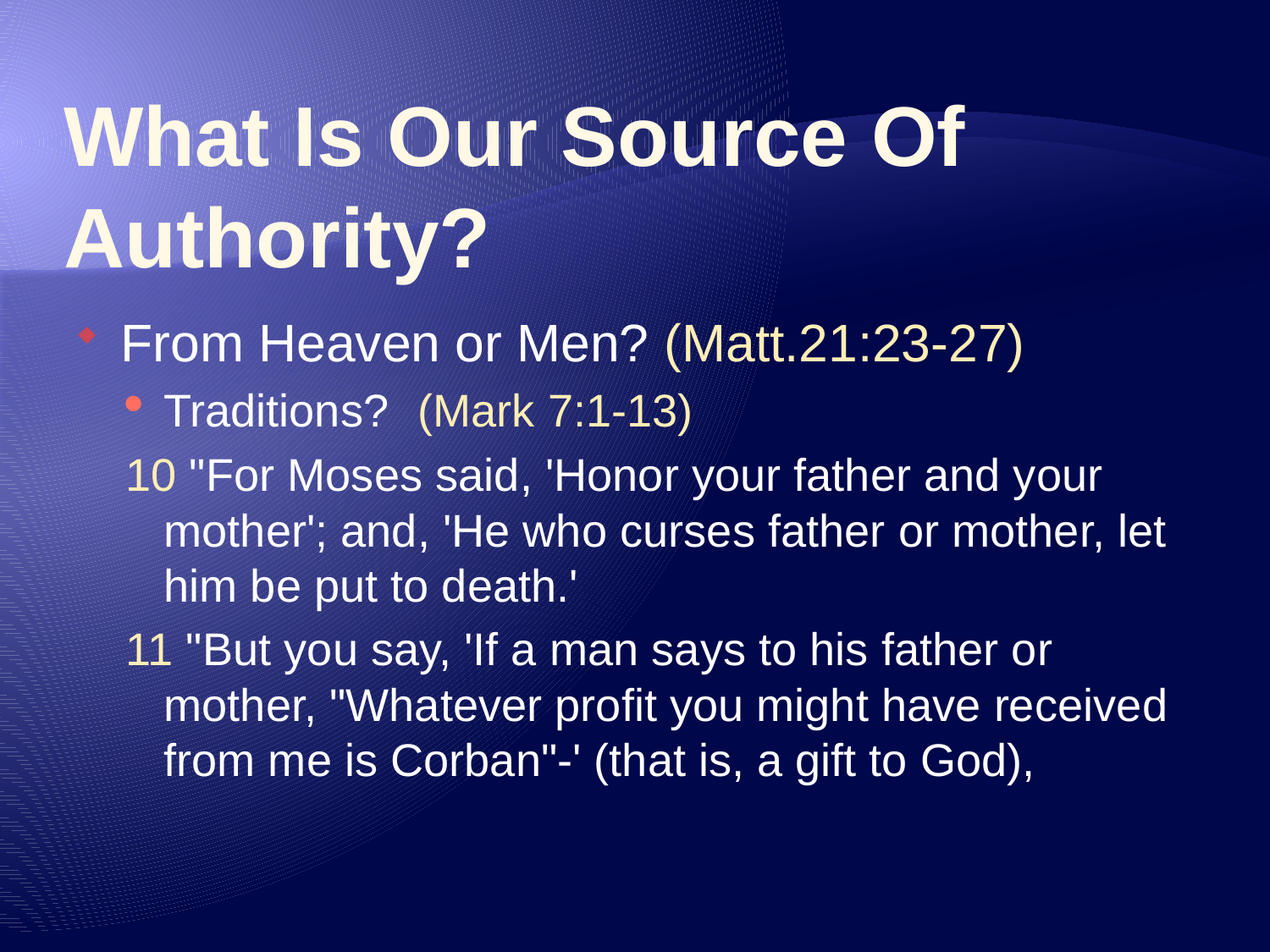

# What Is Our Source Of Authority?
From Heaven or Men? (Matt.21:23-27)
Traditions?	(Mark 7:1-13)
10 "For Moses said, 'Honor your father and your mother'; and, 'He who curses father or mother, let him be put to death.'
11 "But you say, 'If a man says to his father or mother, "Whatever profit you might have received from me is Corban"-' (that is, a gift to God),